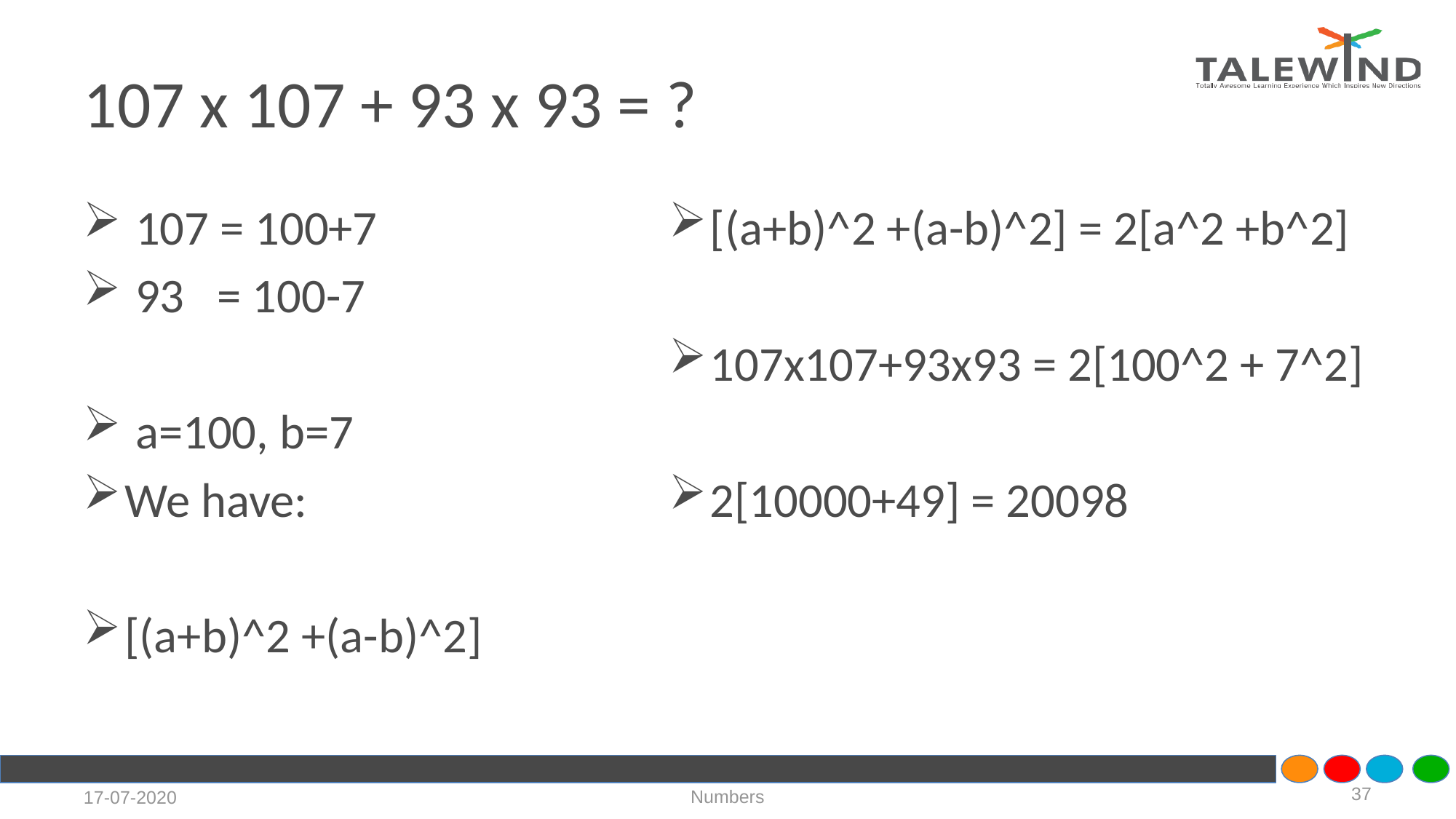

# 107 x 107 + 93 x 93 = ?
 107 = 100+7
 93   = 100-7

 a=100, b=7
We have:

[(a+b)^2 +(a-b)^2]

[(a+b)^2 +(a-b)^2] = 2[a^2 +b^2]

107x107+93x93 = 2[100^2 + 7^2]

2[10000+49] = 20098
37
Numbers
17-07-2020